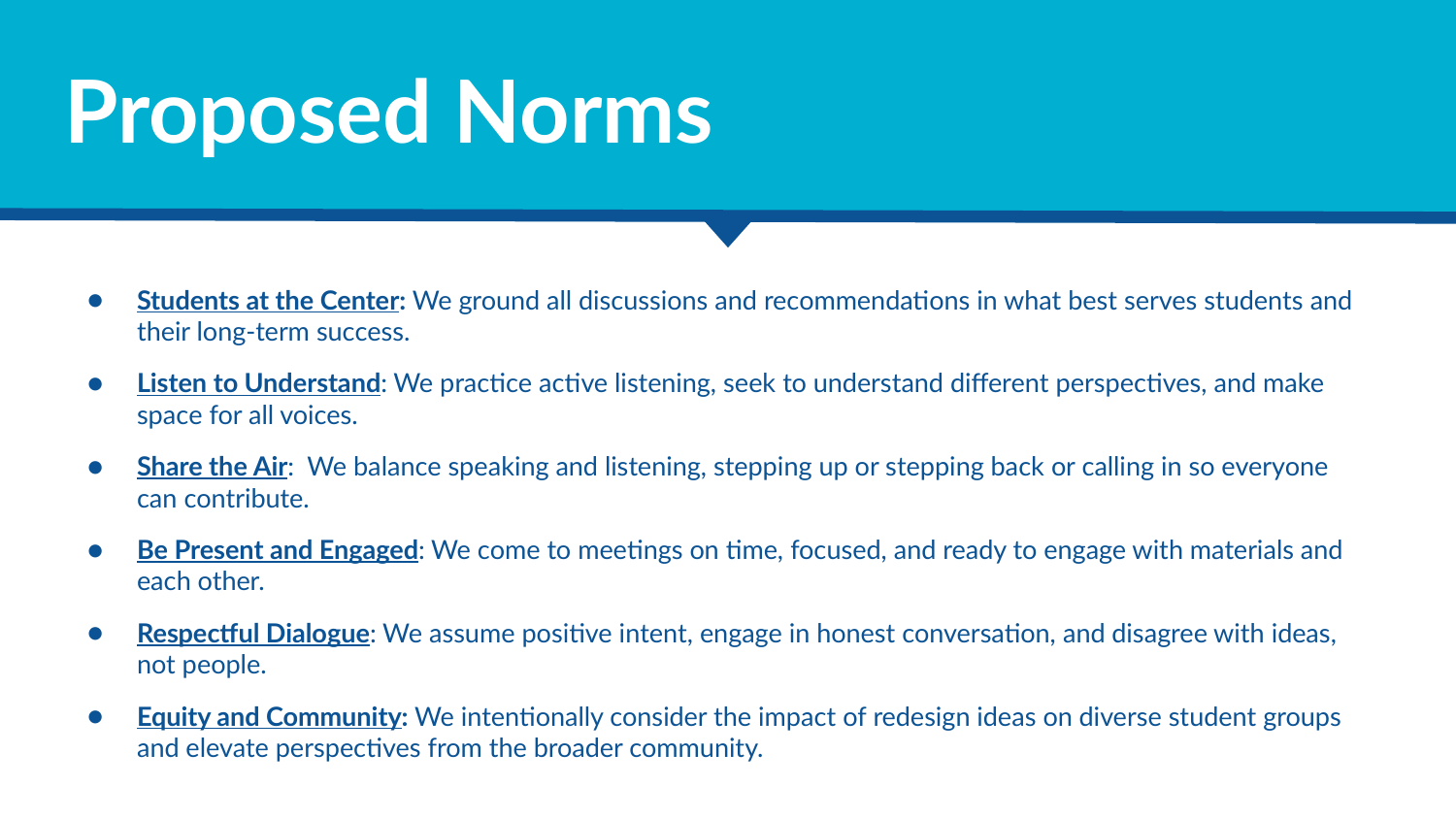

# Proposed Norms

Students at the Center: We ground all discussions and recommendations in what best serves students and their long-term success.
Listen to Understand: We practice active listening, seek to understand different perspectives, and make space for all voices.
Share the Air:  We balance speaking and listening, stepping up or stepping back or calling in so everyone can contribute.
Be Present and Engaged: We come to meetings on time, focused, and ready to engage with materials and each other.
Respectful Dialogue: We assume positive intent, engage in honest conversation, and disagree with ideas, not people.
Equity and Community: We intentionally consider the impact of redesign ideas on diverse student groups and elevate perspectives from the broader community.